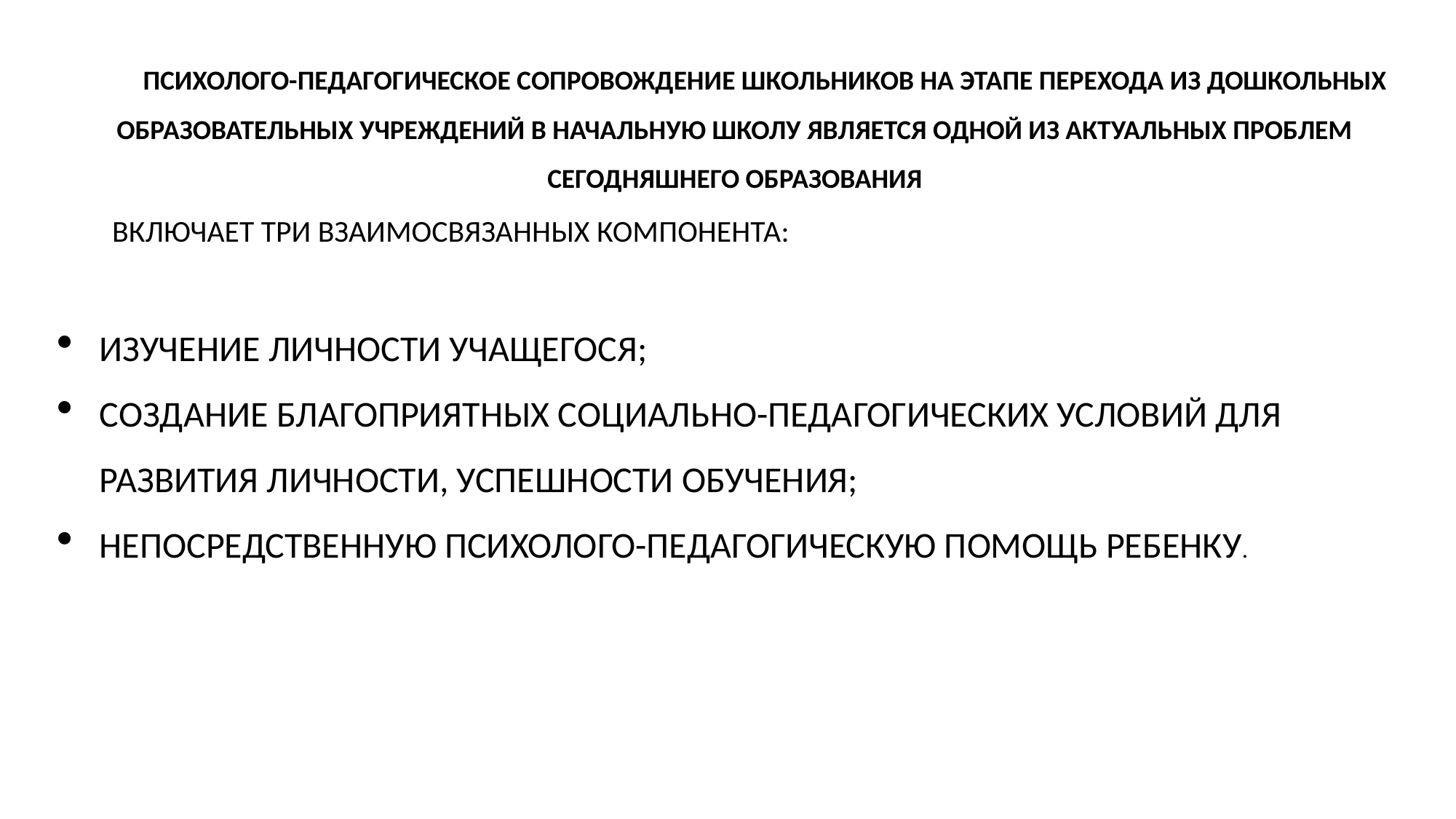

ПСИХОЛОГО-ПЕДАГОГИЧЕСКОЕ СОПРОВОЖДЕНИЕ ШКОЛЬНИКОВ НА ЭТАПЕ ПЕРЕХОДА ИЗ ДОШКОЛЬНЫХ ОБРАЗОВАТЕЛЬНЫХ УЧРЕЖДЕНИЙ В НАЧАЛЬНУЮ ШКОЛУ ЯВЛЯЕТСЯ ОДНОЙ ИЗ АКТУАЛЬНЫХ ПРОБЛЕМ СЕГОДНЯШНЕГО ОБРАЗОВАНИЯ
ВКЛЮЧАЕТ ТРИ ВЗАИМОСВЯЗАННЫХ КОМПОНЕНТА:

ИЗУЧЕНИЕ ЛИЧНОСТИ УЧАЩЕГОСЯ;
СОЗДАНИЕ БЛАГОПРИЯТНЫХ СОЦИАЛЬНО-ПЕДАГОГИЧЕСКИХ УСЛОВИЙ ДЛЯ РАЗВИТИЯ ЛИЧНОСТИ, УСПЕШНОСТИ ОБУЧЕНИЯ;
НЕПОСРЕДСТВЕННУЮ ПСИХОЛОГО-ПЕДАГОГИЧЕСКУЮ ПОМОЩЬ РЕБЕНКУ.